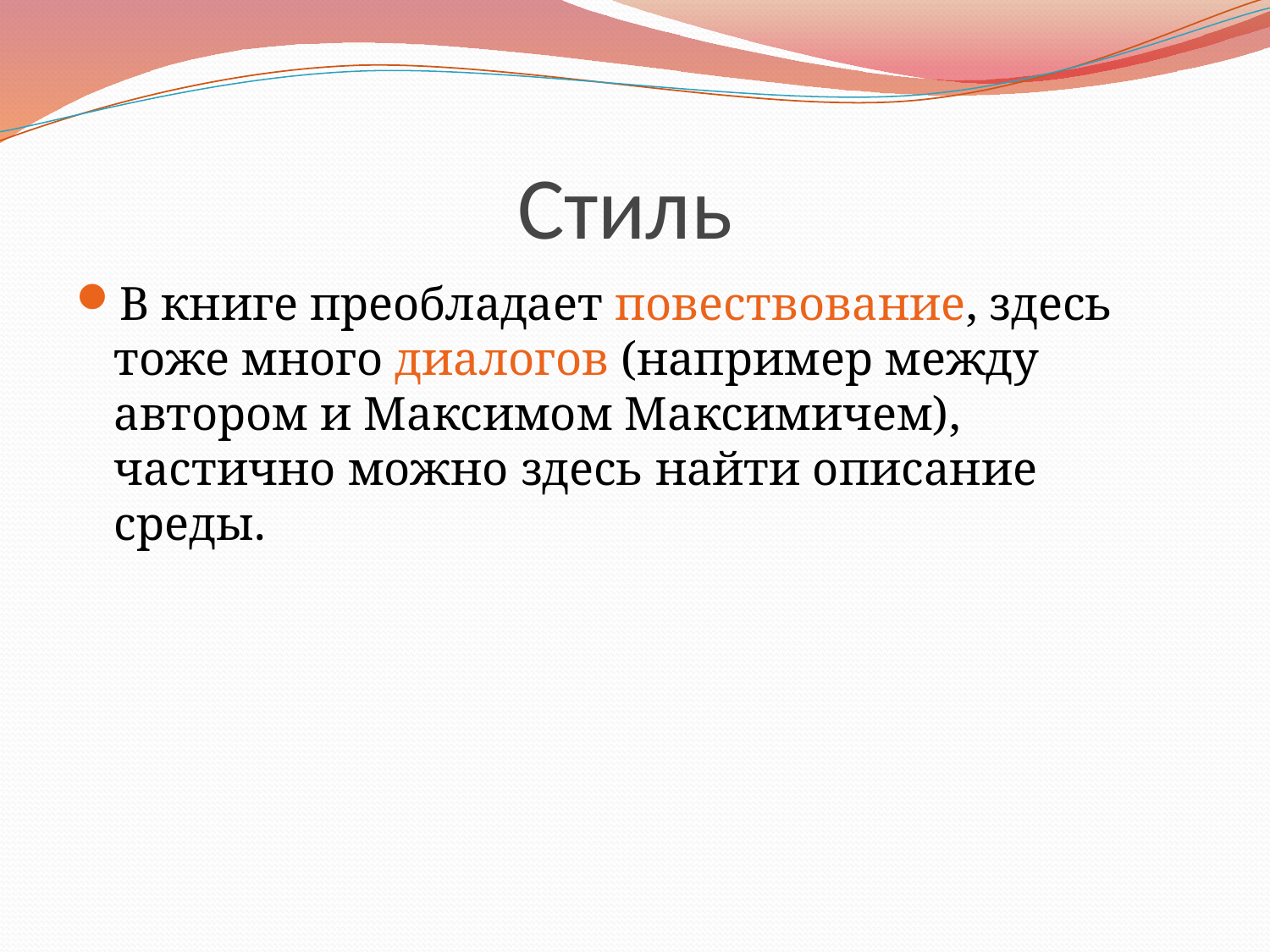

# Стиль
В книге преобладает повествование, здесь тоже много диалогов (например между автором и Максимом Максимичем), частично можно здесь найти описание среды.